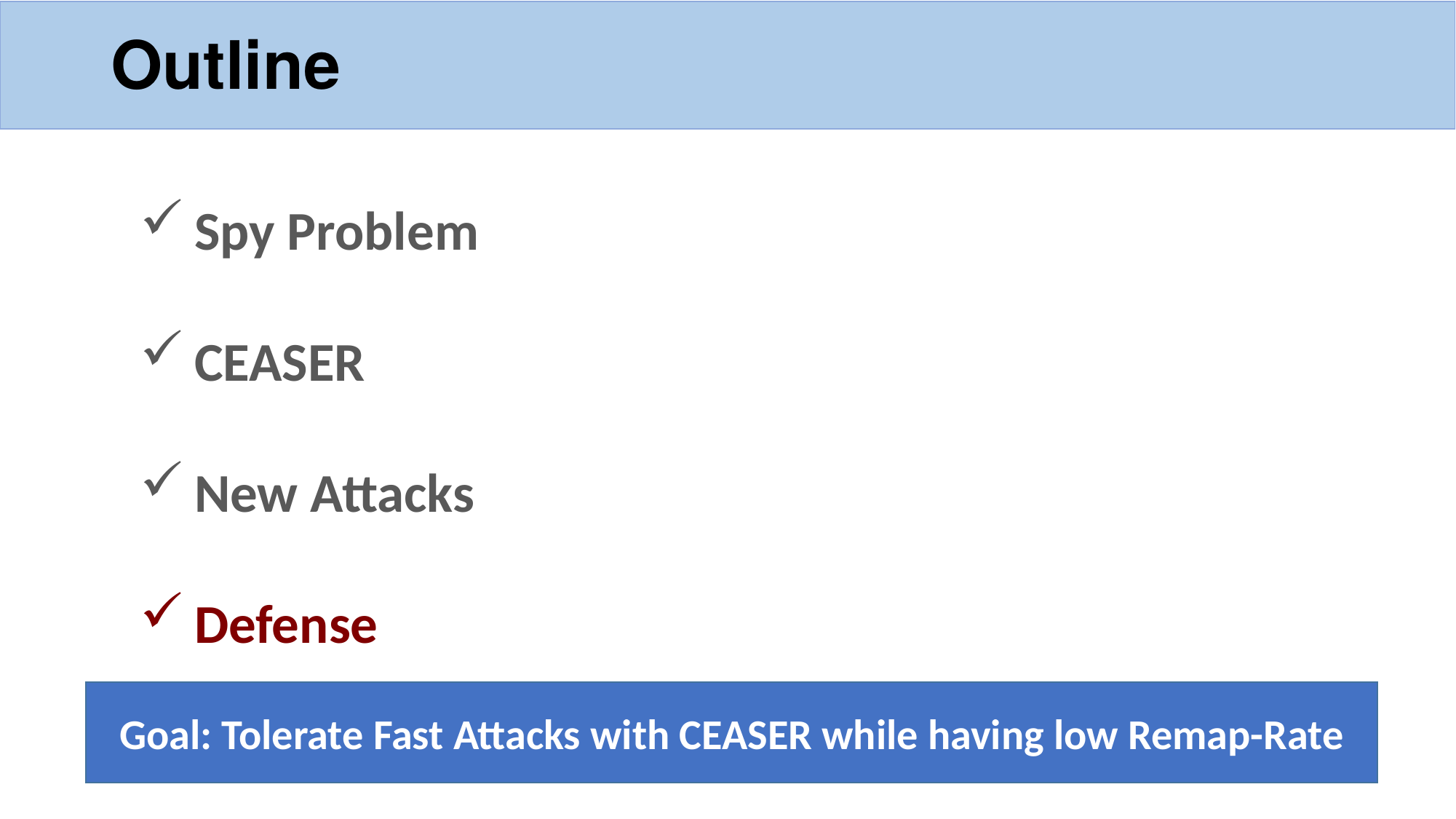

# Outline
Spy Problem
CEASER

New Attacks
Defense
Goal: Tolerate Fast Attacks with CEASER while having low Remap-Rate